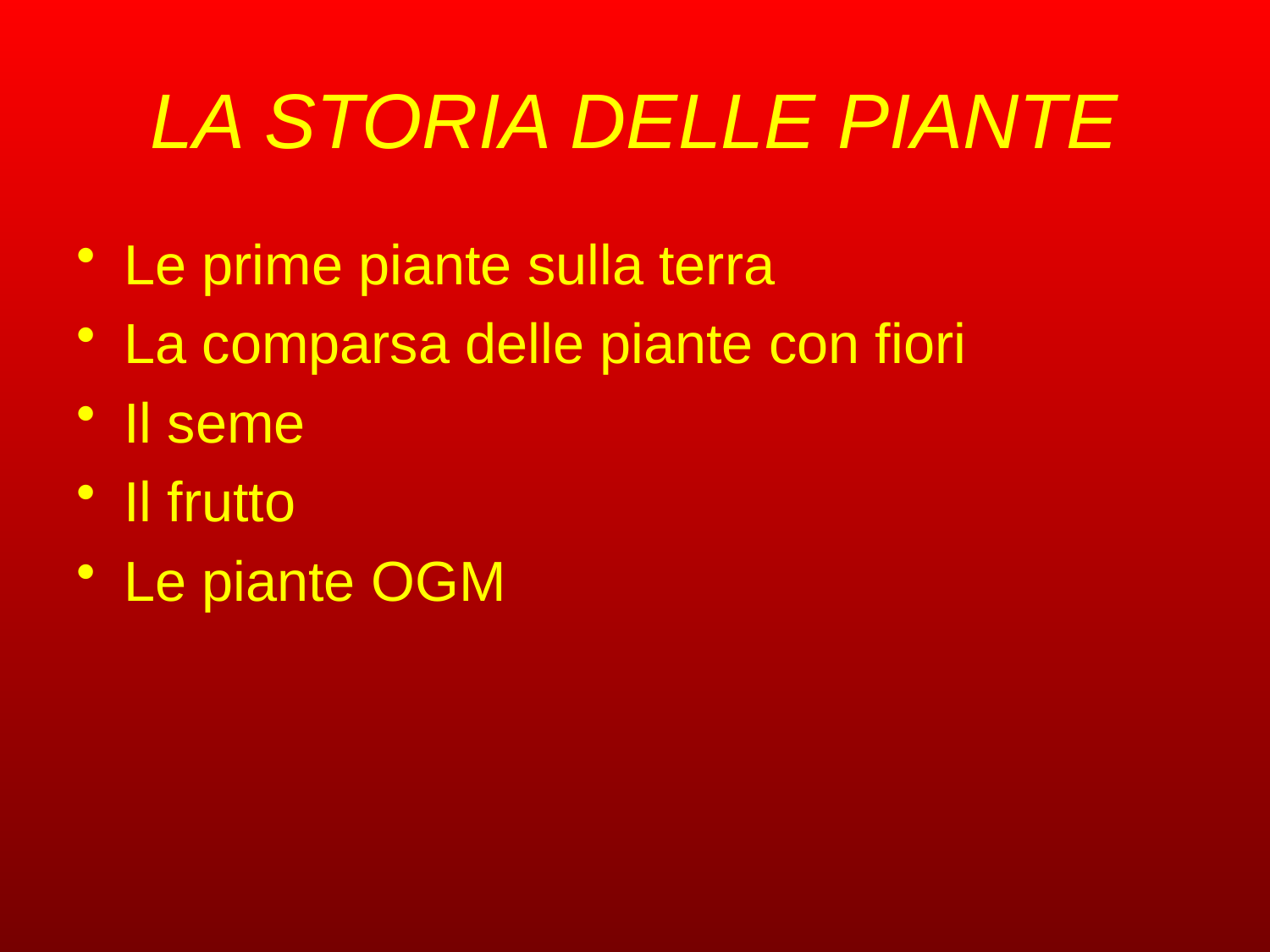

# LA STORIA DELLE PIANTE
Le prime piante sulla terra
La comparsa delle piante con fiori
Il seme
Il frutto
Le piante OGM